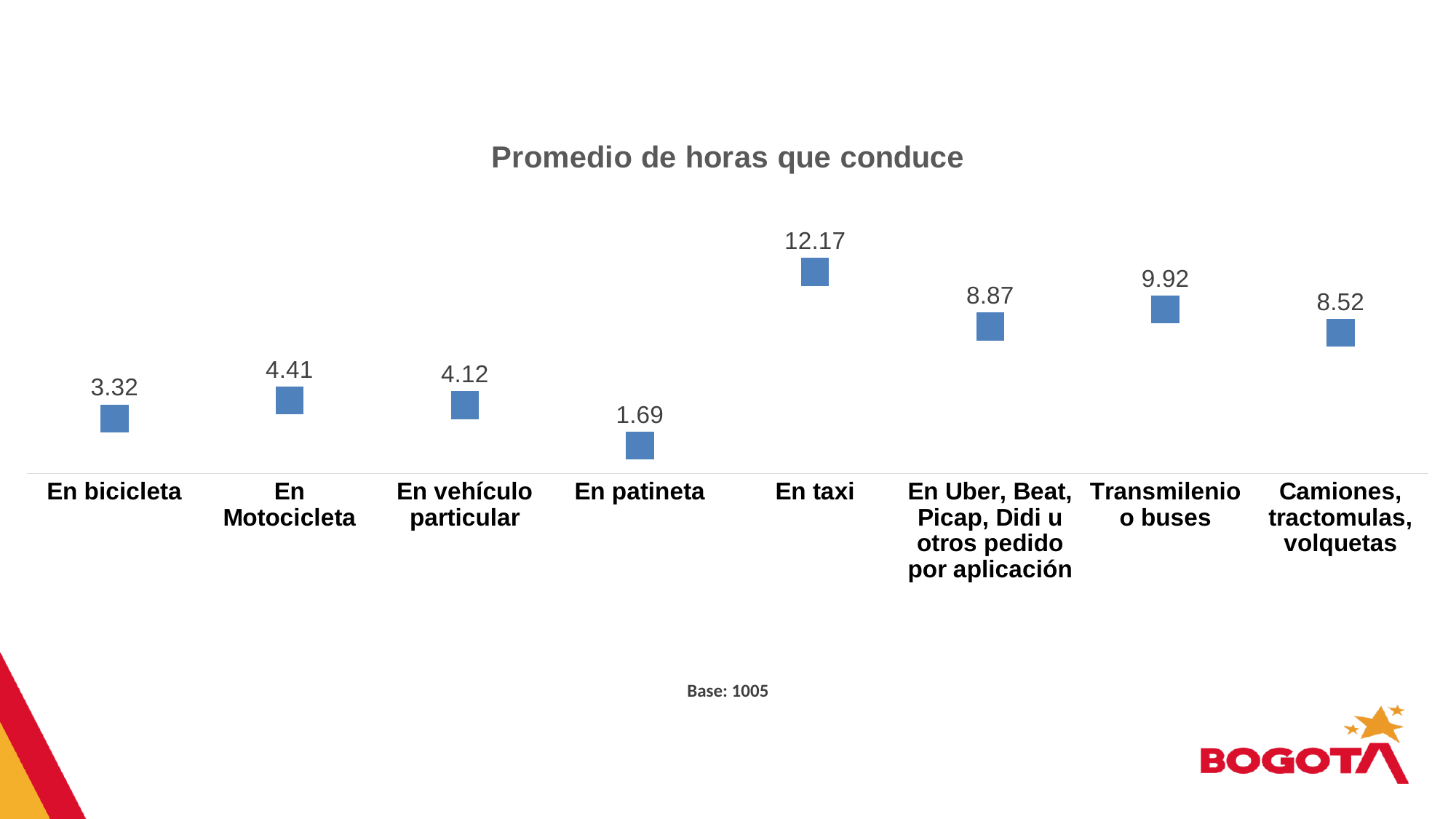

### Chart: Promedio de horas que conduce

| Category |  |
|---|---|
| En bicicleta | 3.3228461661442403 |
| En Motocicleta | 4.41075619701623 |
| En vehículo particular | 4.121627367357322 |
| En patineta | 1.694189360754927 |
| En taxi | 12.174482055325461 |
| En Uber, Beat, Picap, Didi u otros pedido por aplicación | 8.872858578276654 |
| Transmilenio o buses | 9.915128593328403 |
| Camiones, tractomulas, volquetas | 8.515014151181955 |
Base: 1005